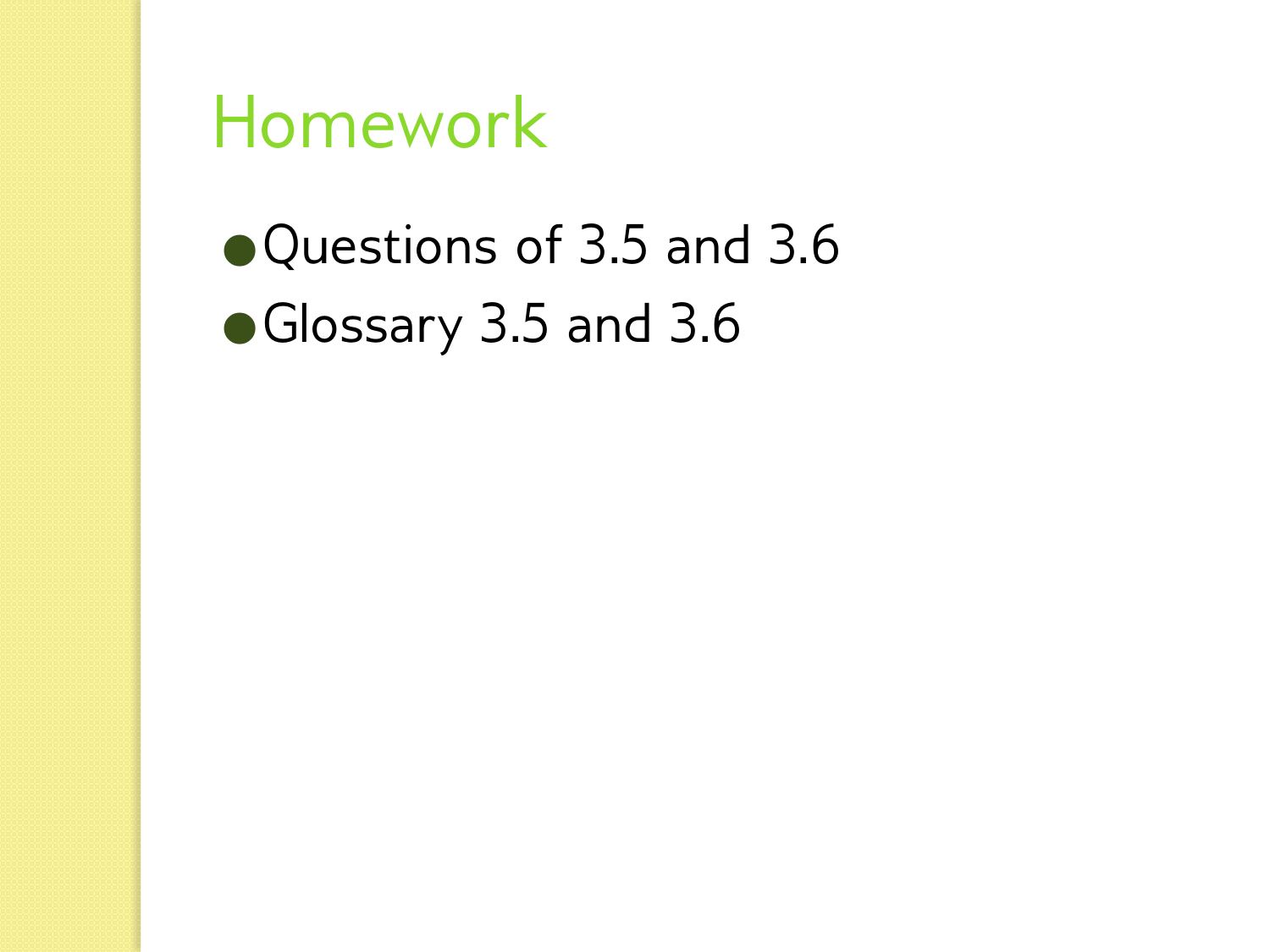

Homework
Questions of 3.5 and 3.6
Glossary 3.5 and 3.6